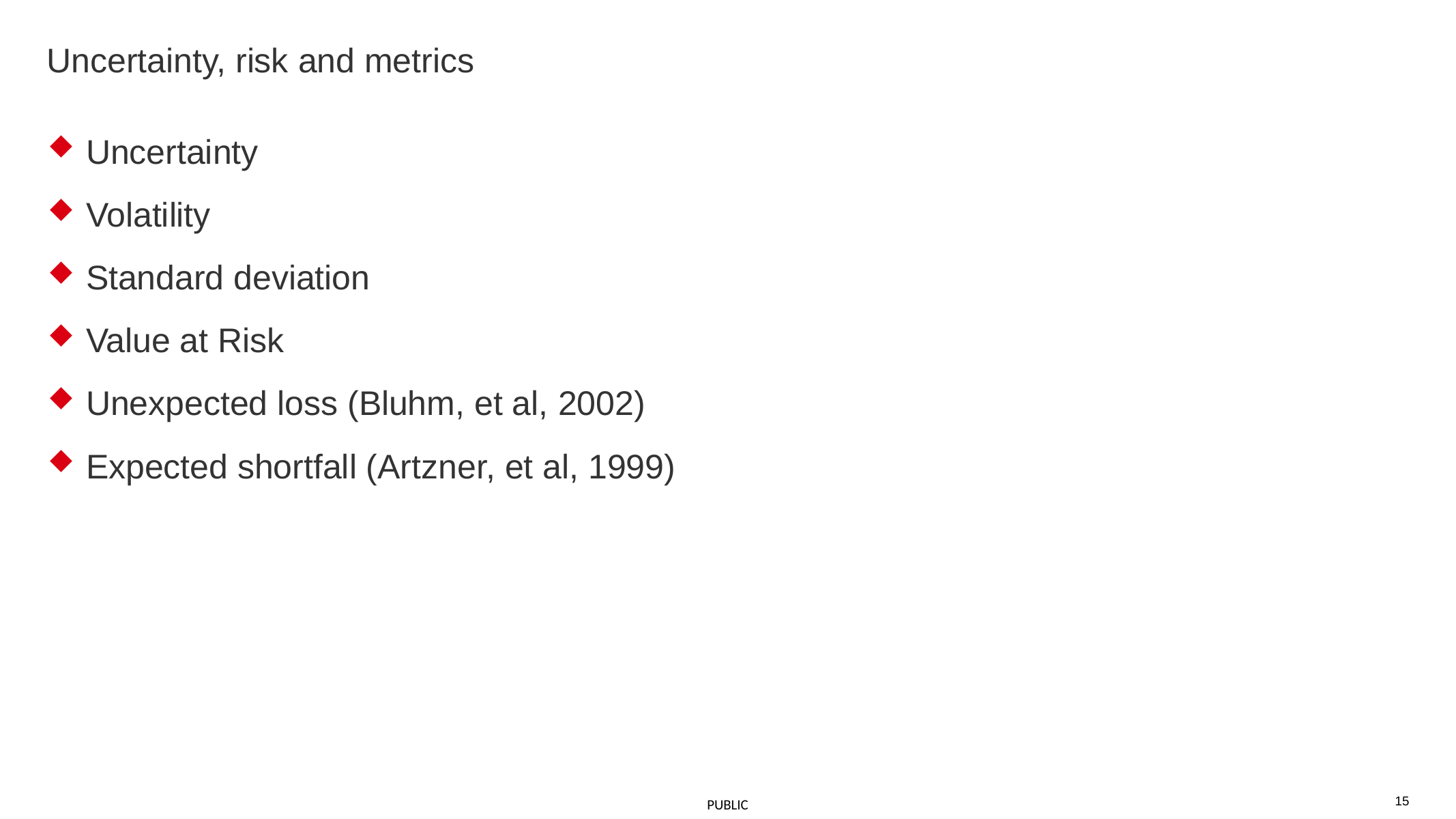

# Uncertainty, risk and metrics
Uncertainty
Volatility
Standard deviation
Value at Risk
Unexpected loss (Bluhm, et al, 2002)
Expected shortfall (Artzner, et al, 1999)